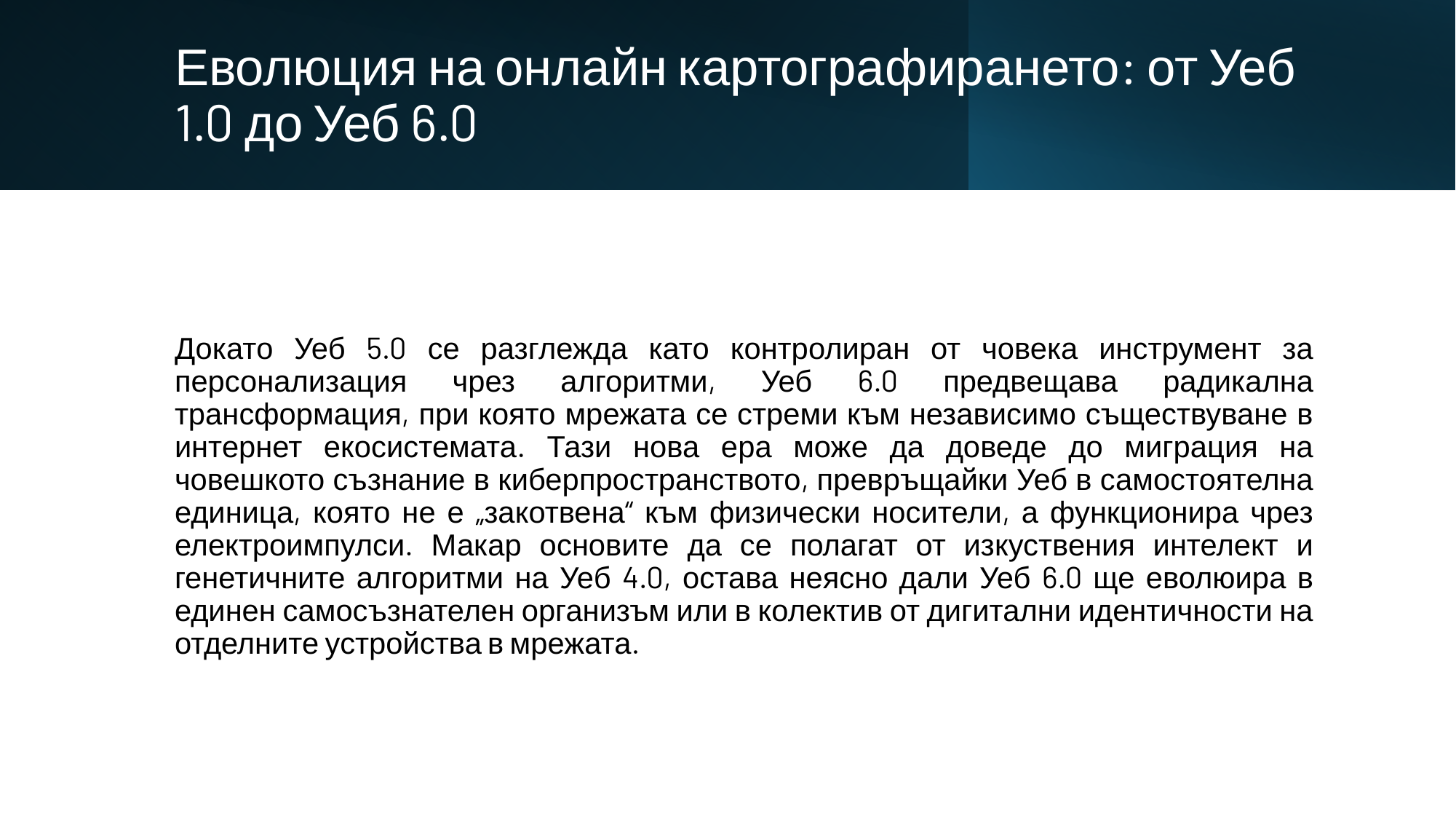

# Еволюция на онлайн картографирането: от Уеб 1.0 до Уеб 6.0
Докато Уеб 5.0 се разглежда като контролиран от човека инструмент за персонализация чрез алгоритми, Уеб 6.0 предвещава радикална трансформация, при която мрежата се стреми към независимо съществуване в интернет екосистемата. Тази нова ера може да доведе до миграция на човешкото съзнание в киберпространството, превръщайки Уеб в самостоятелна единица, която не е „закотвена“ към физически носители, а функционира чрез електроимпулси. Макар основите да се полагат от изкуствения интелект и генетичните алгоритми на Уеб 4.0, остава неясно дали Уеб 6.0 ще еволюира в единен самосъзнателен организъм или в колектив от дигитални идентичности на отделните устройства в мрежата.